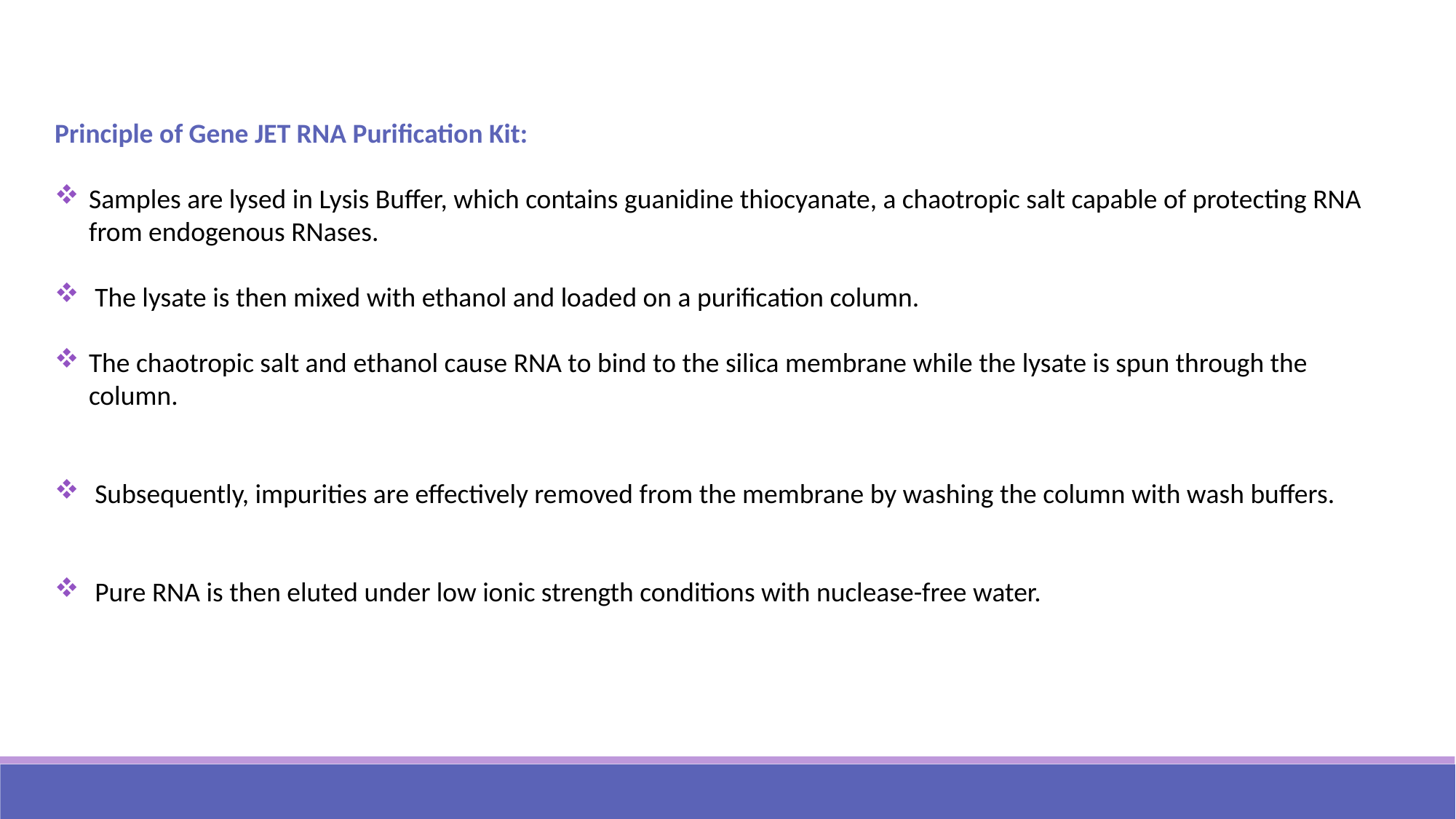

Principle of Gene JET RNA Purification Kit:

Samples are lysed in Lysis Buffer, which contains guanidine thiocyanate, a chaotropic salt capable of protecting RNA from endogenous RNases.

 The lysate is then mixed with ethanol and loaded on a purification column.

The chaotropic salt and ethanol cause RNA to bind to the silica membrane while the lysate is spun through the column.

 Subsequently, impurities are effectively removed from the membrane by washing the column with wash buffers.

 Pure RNA is then eluted under low ionic strength conditions with nuclease-free water.